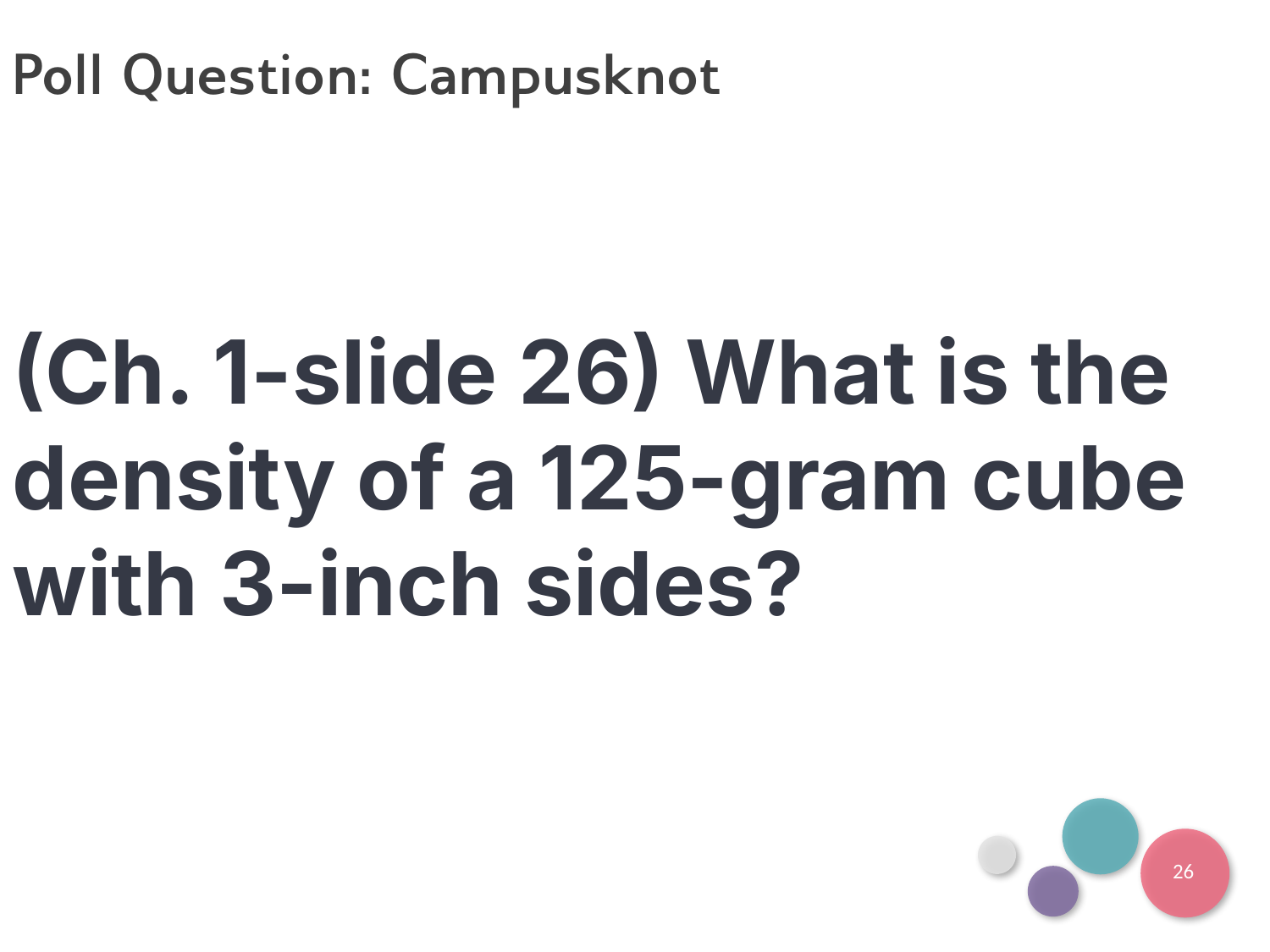

Poll Question: Campusknot
(Ch. 1-slide 26) What is the density of a 125-gram cube with 3-inch sides?

26